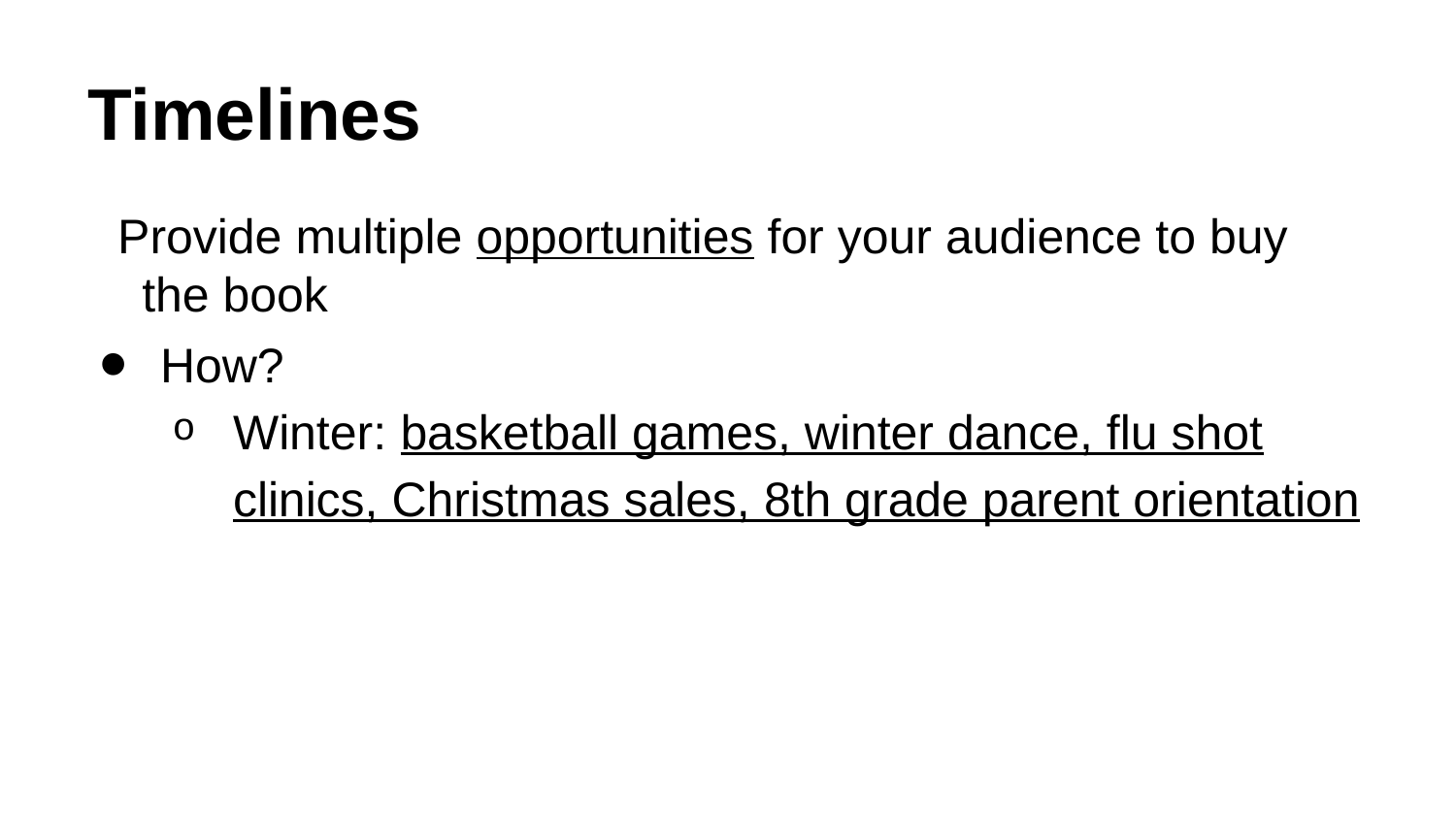

# Timelines
Provide multiple opportunities for your audience to buy the book
How?
Winter: basketball games, winter dance, flu shot clinics, Christmas sales, 8th grade parent orientation